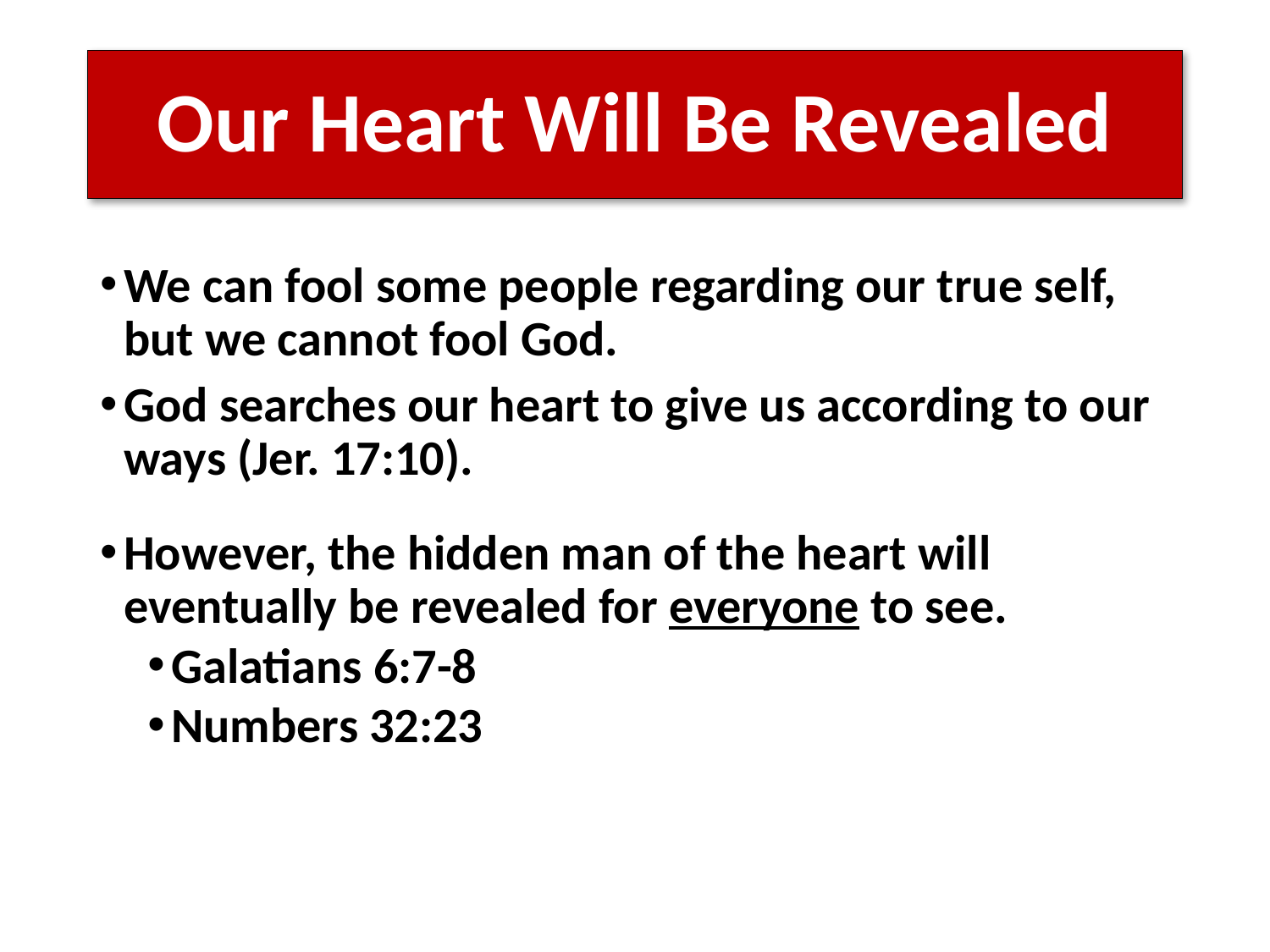

# Our Heart Will Be Revealed
We can fool some people regarding our true self, but we cannot fool God.
God searches our heart to give us according to our ways (Jer. 17:10).

However, the hidden man of the heart will eventually be revealed for everyone to see.
Galatians 6:7-8
Numbers 32:23